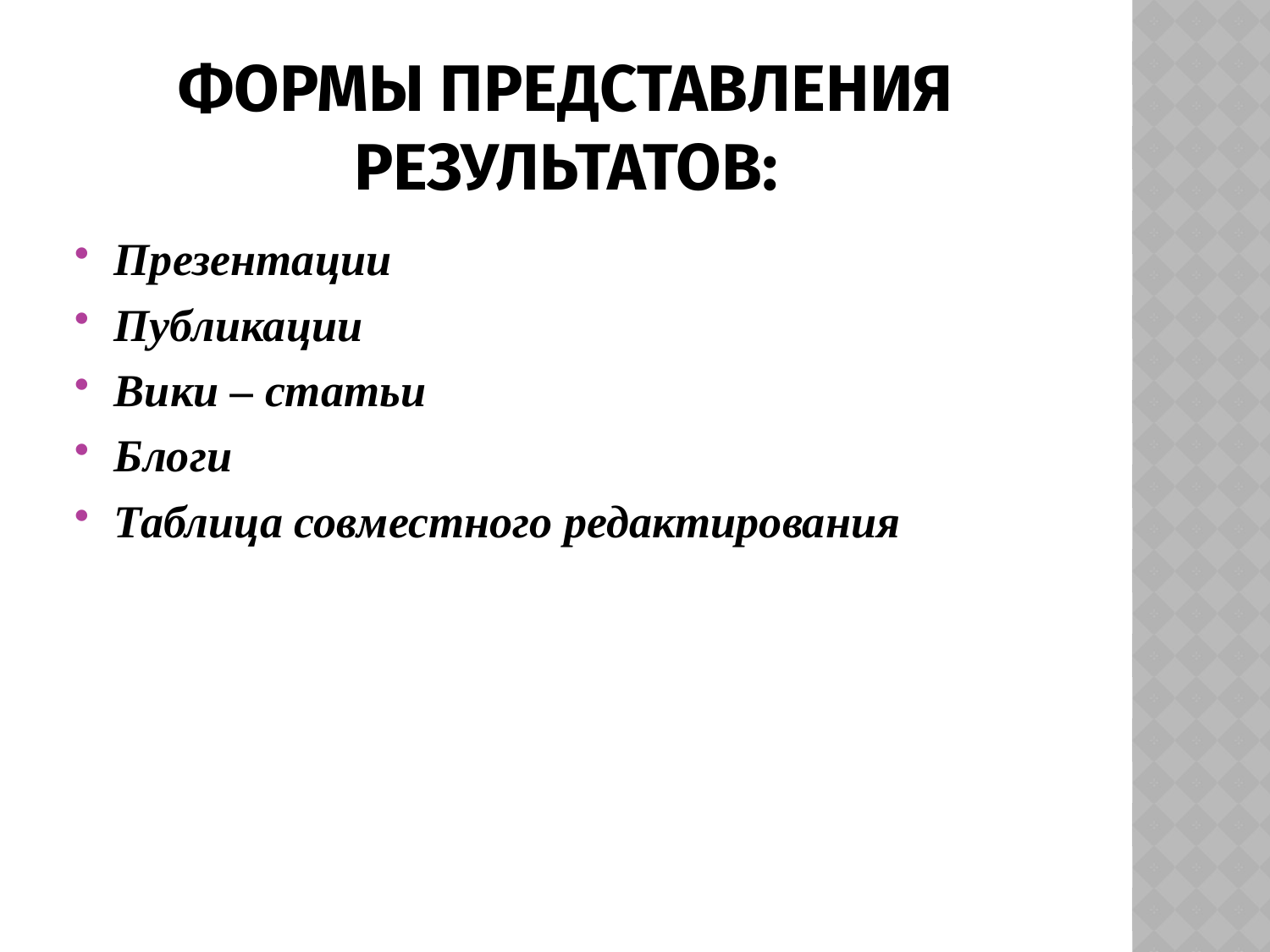

# Формы представления результатов:
Презентации
Публикации
Вики – статьи
Блоги
Таблица совместного редактирования